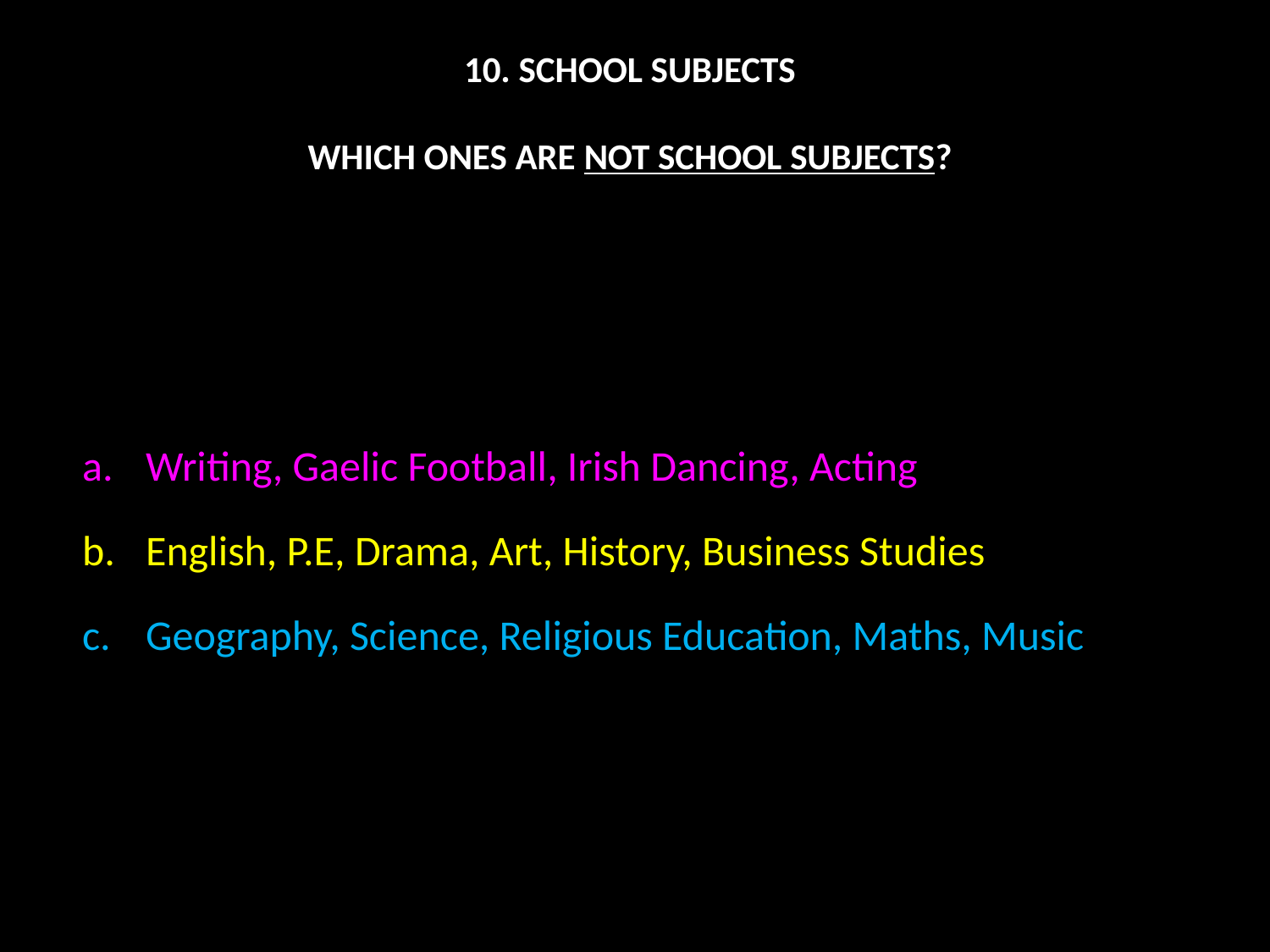

# 10. SCHOOL SUBJECTS WHICH ONES ARE NOT SCHOOL SUBJECTS?

Writing, Gaelic Football, Irish Dancing, Acting
English, P.E, Drama, Art, History, Business Studies
Geography, Science, Religious Education, Maths, Music